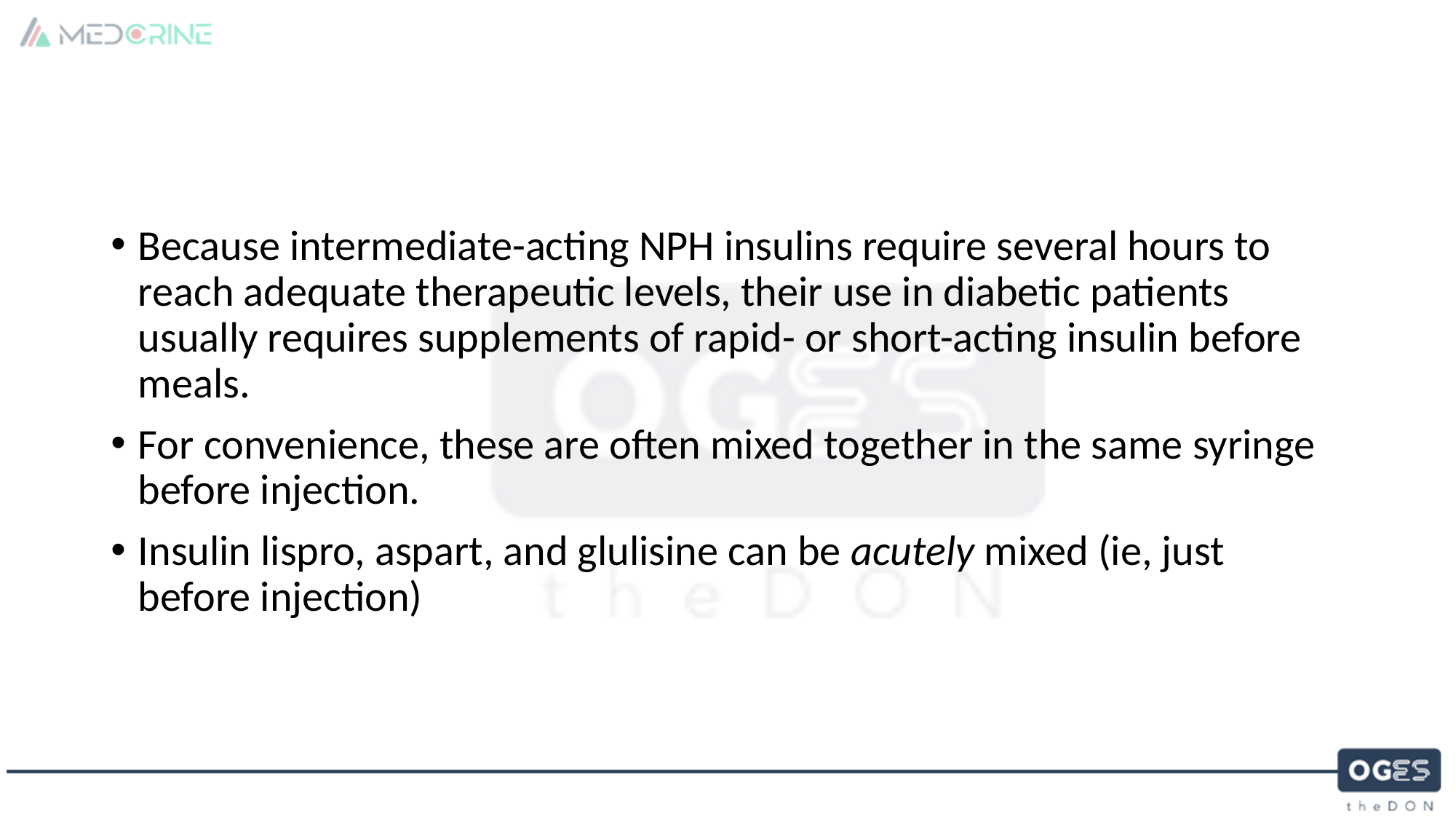

#
Because intermediate-acting NPH insulins require several hours to reach adequate therapeutic levels, their use in diabetic patients usually requires supplements of rapid- or short-acting insulin before meals.
For convenience, these are often mixed together in the same syringe before injection.
Insulin lispro, aspart, and glulisine can be acutely mixed (ie, just before injection)